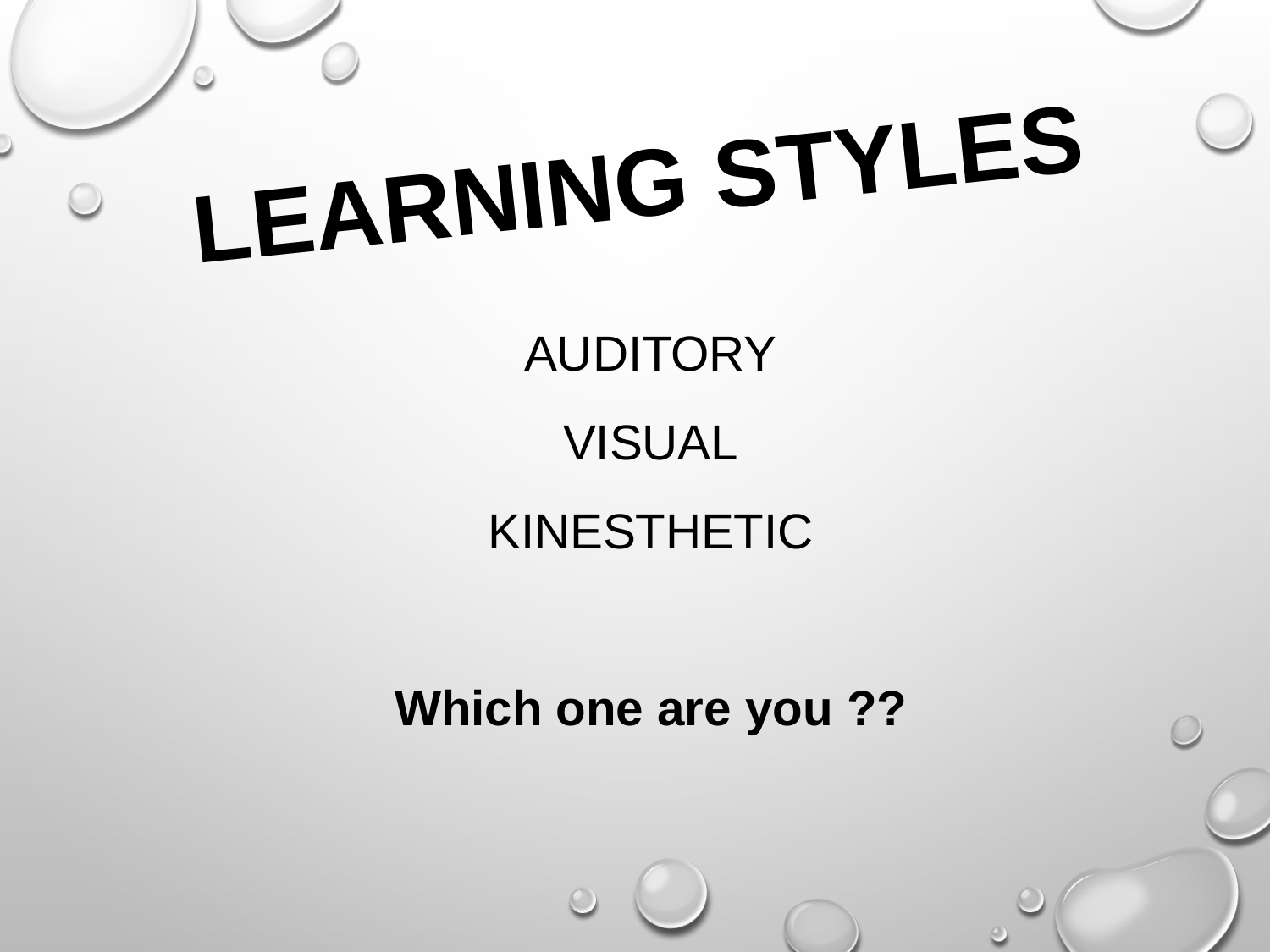

# Learning Styles
Auditory
Visual
Kinesthetic

Which one are you ??